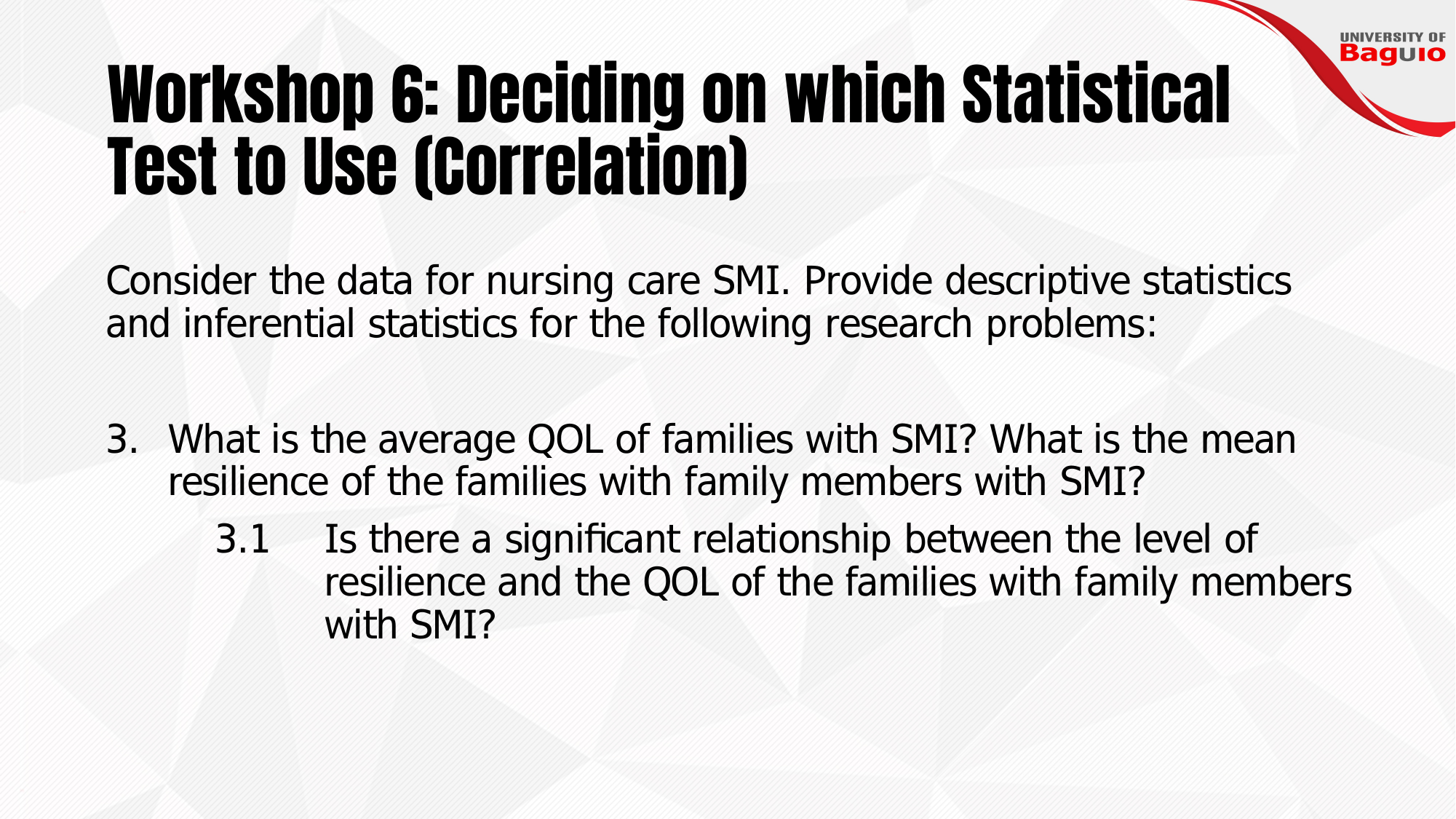

# Workshop 6: Deciding on which Statistical Test to Use (Correlation)
Consider the data for nursing care SMI. Provide descriptive statistics and inferential statistics for the following research problems:

What is the average QOL of families with SMI? What is the mean resilience of the families with family members with SMI?
	3.1 	Is there a significant relationship between the level of 			resilience and the QOL of the families with family members 		with SMI?